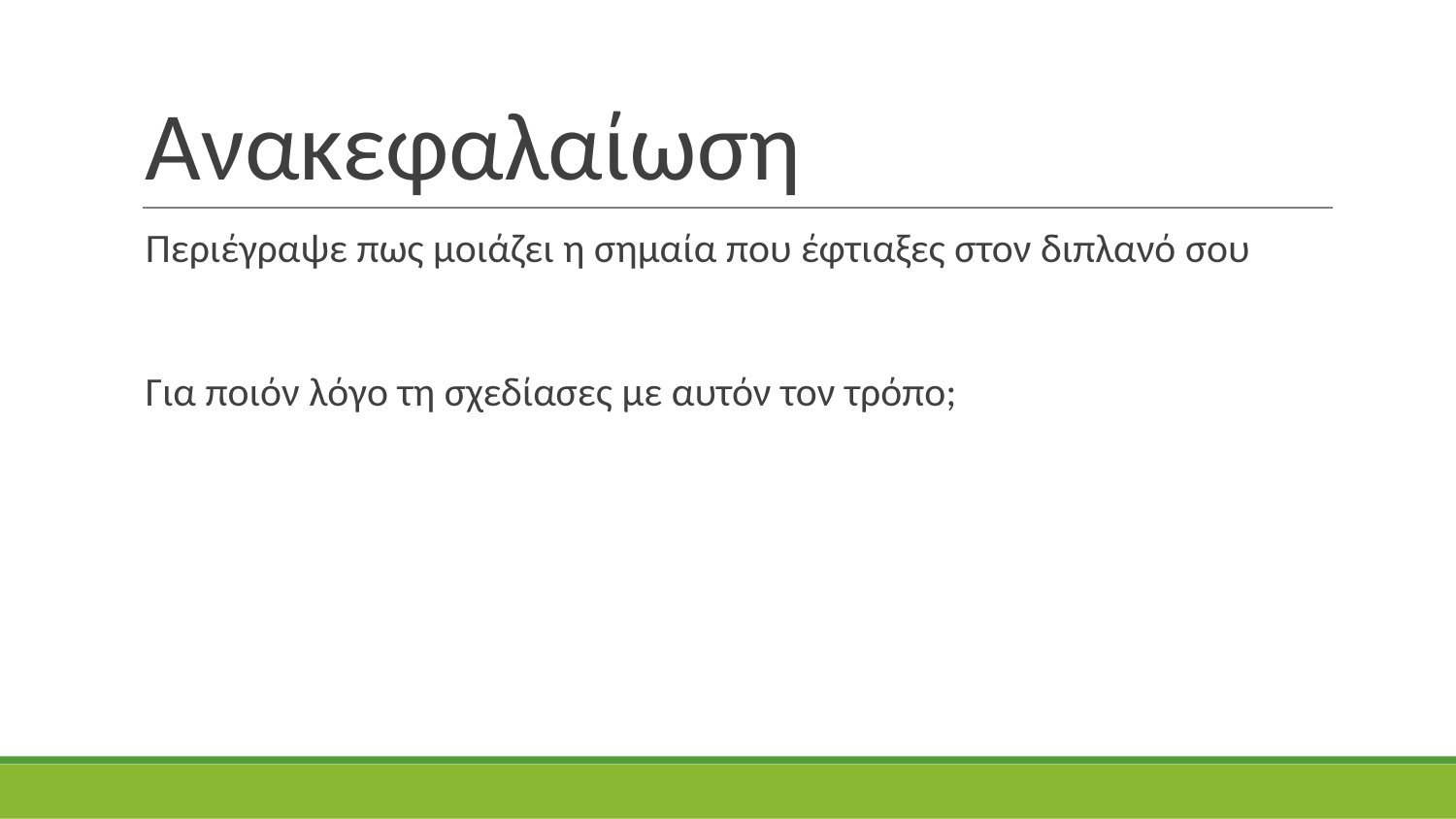

# Ανακεφαλαίωση
Περιέγραψε πως μοιάζει η σημαία που έφτιαξες στον διπλανό σου

Για ποιόν λόγο τη σχεδίασες με αυτόν τον τρόπο;